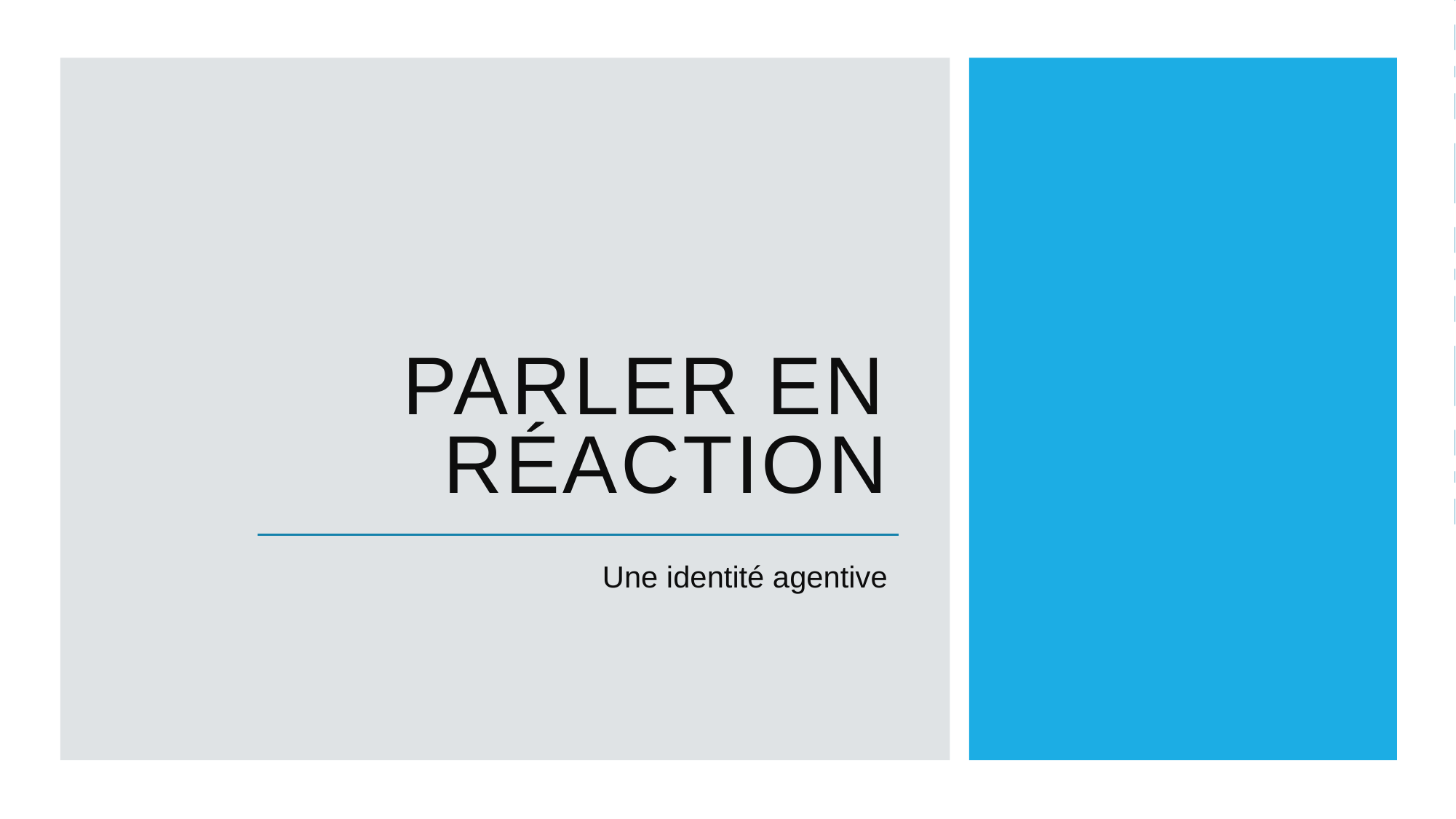

# Parler en réaction
Une identité agentive